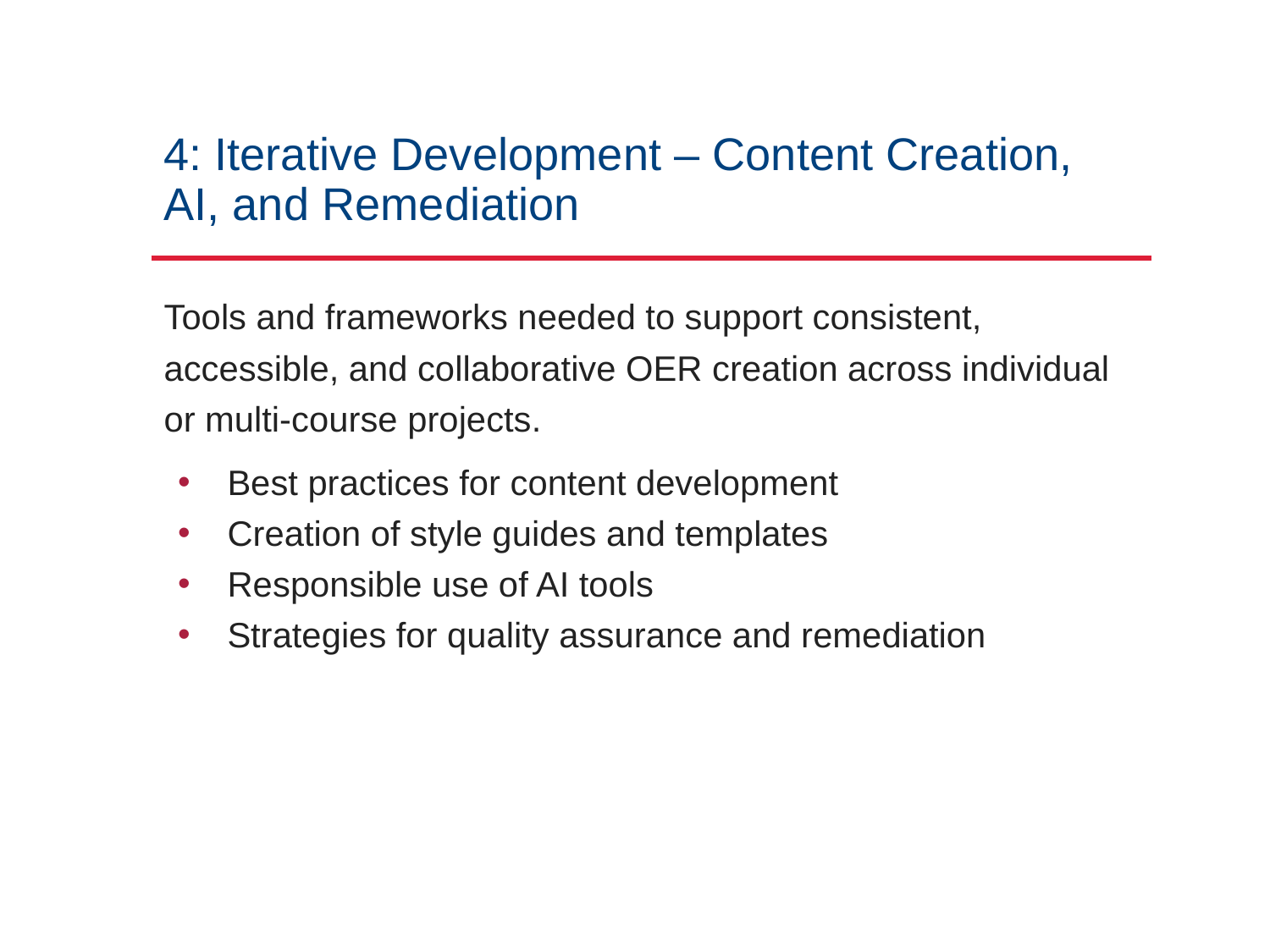

# 4: Iterative Development – Content Creation, AI, and Remediation
Tools and frameworks needed to support consistent, accessible, and collaborative OER creation across individual or multi-course projects.
Best practices for content development
Creation of style guides and templates
Responsible use of AI tools
Strategies for quality assurance and remediation